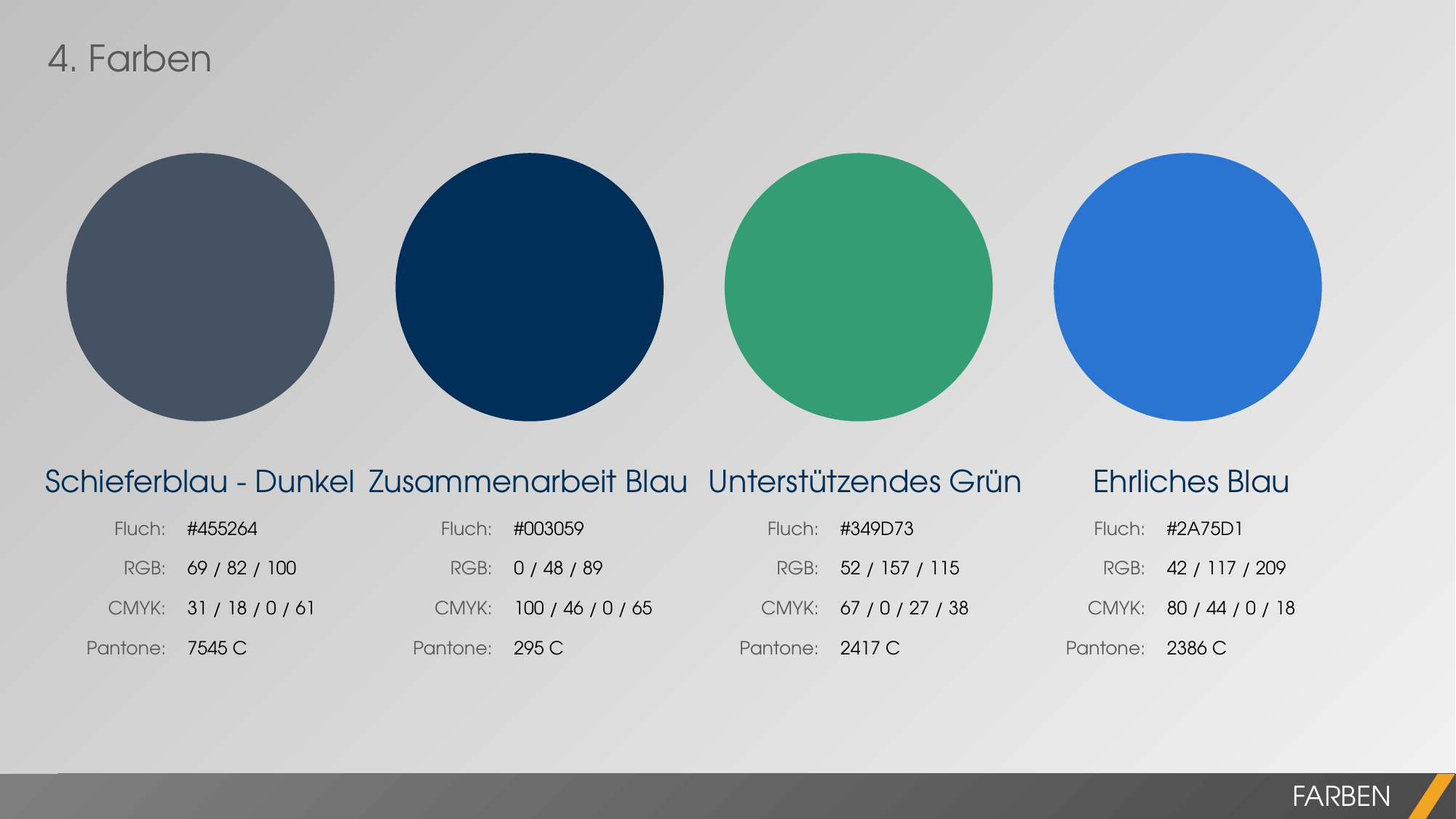

4. Farben

Schieferblau - Dunkel
Zusammenarbeit Blau
Unterstützendes Grün
Ehrliches Blau
Fluch:
RGB:
CMYK:
Pantone:
#455264
69 / 82 / 100
31 / 18 / 0 / 61
7545 C
Fluch:
RGB:
CMYK:
Pantone:
#003059
0 / 48 / 89
100 / 46 / 0 / 65
295 C
Fluch:
RGB:
CMYK:
Pantone:
#349D73
52 / 157 / 115
67 / 0 / 27 / 38
2417 C
Fluch:
RGB:
CMYK:
Pantone:
#2A75D1
42 / 117 / 209
80 / 44 / 0 / 18
2386 C
FARBEN
PROJEKTBERICHT